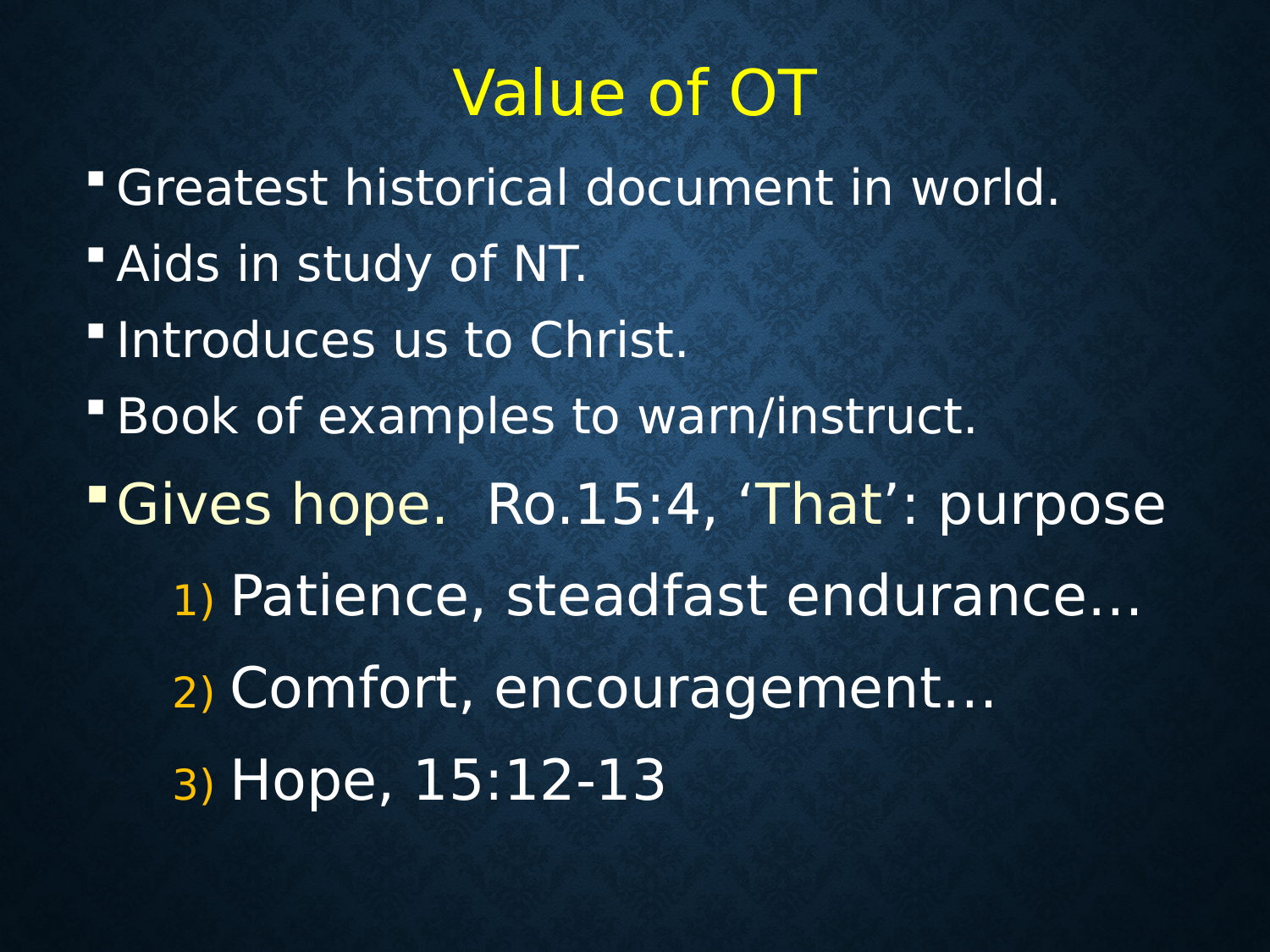

# Value of OT
Greatest historical document in world.
Aids in study of NT.
Introduces us to Christ.
Book of examples to warn/instruct.
Gives hope.  Ro.15:4, ‘That’: purpose
1) Patience, steadfast endurance…
2) Comfort, encouragement…
3) Hope, 15:12-13